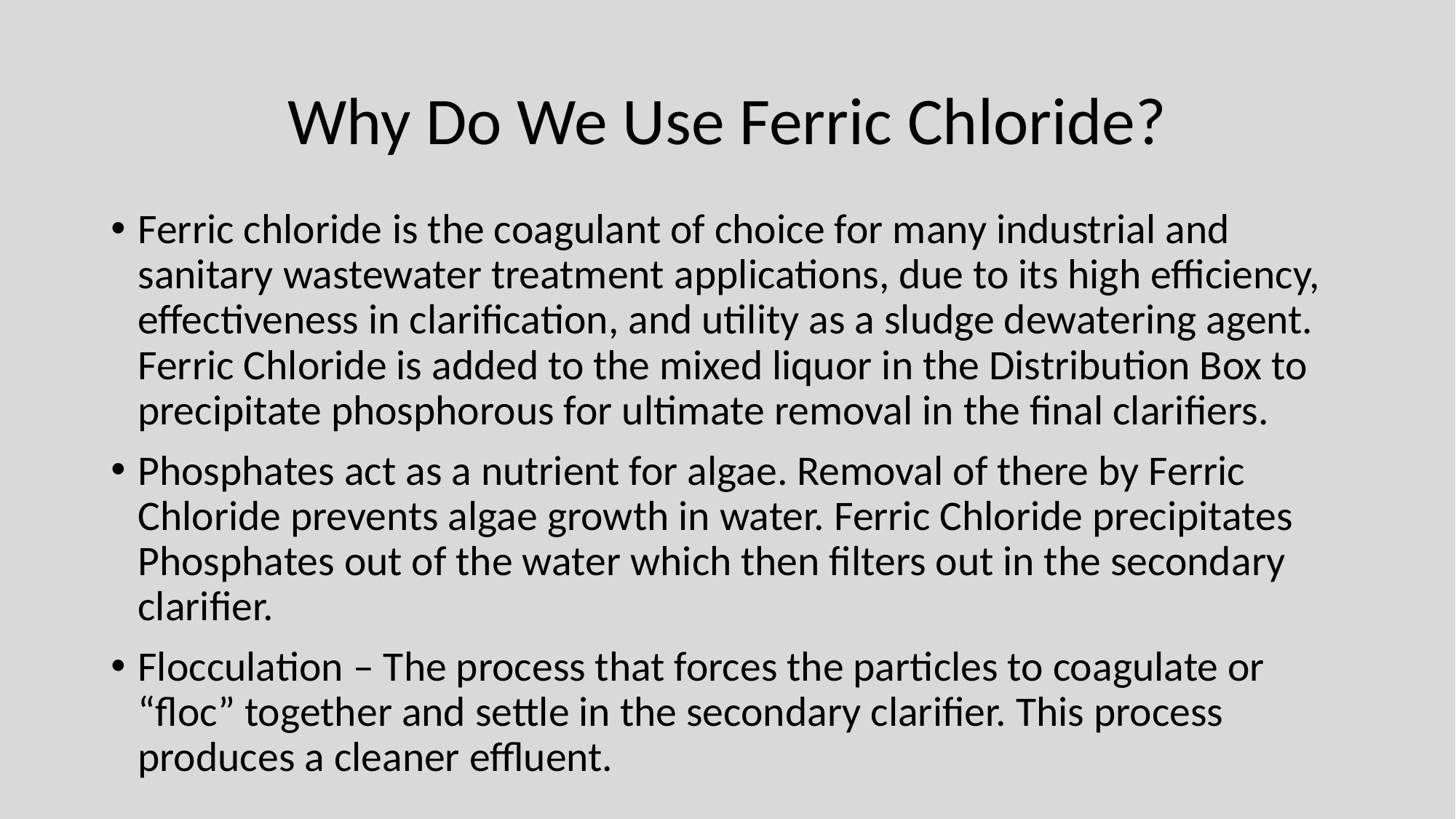

# Why Do We Use Ferric Chloride?
Ferric chloride is the coagulant of choice for many industrial and sanitary wastewater treatment applications, due to its high efficiency, effectiveness in clarification, and utility as a sludge dewatering agent. Ferric Chloride is added to the mixed liquor in the Distribution Box to precipitate phosphorous for ultimate removal in the final clarifiers.
Phosphates act as a nutrient for algae. Removal of there by Ferric Chloride prevents algae growth in water. Ferric Chloride precipitates Phosphates out of the water which then filters out in the secondary clarifier.
Flocculation – The process that forces the particles to coagulate or “floc” together and settle in the secondary clarifier. This process produces a cleaner effluent.